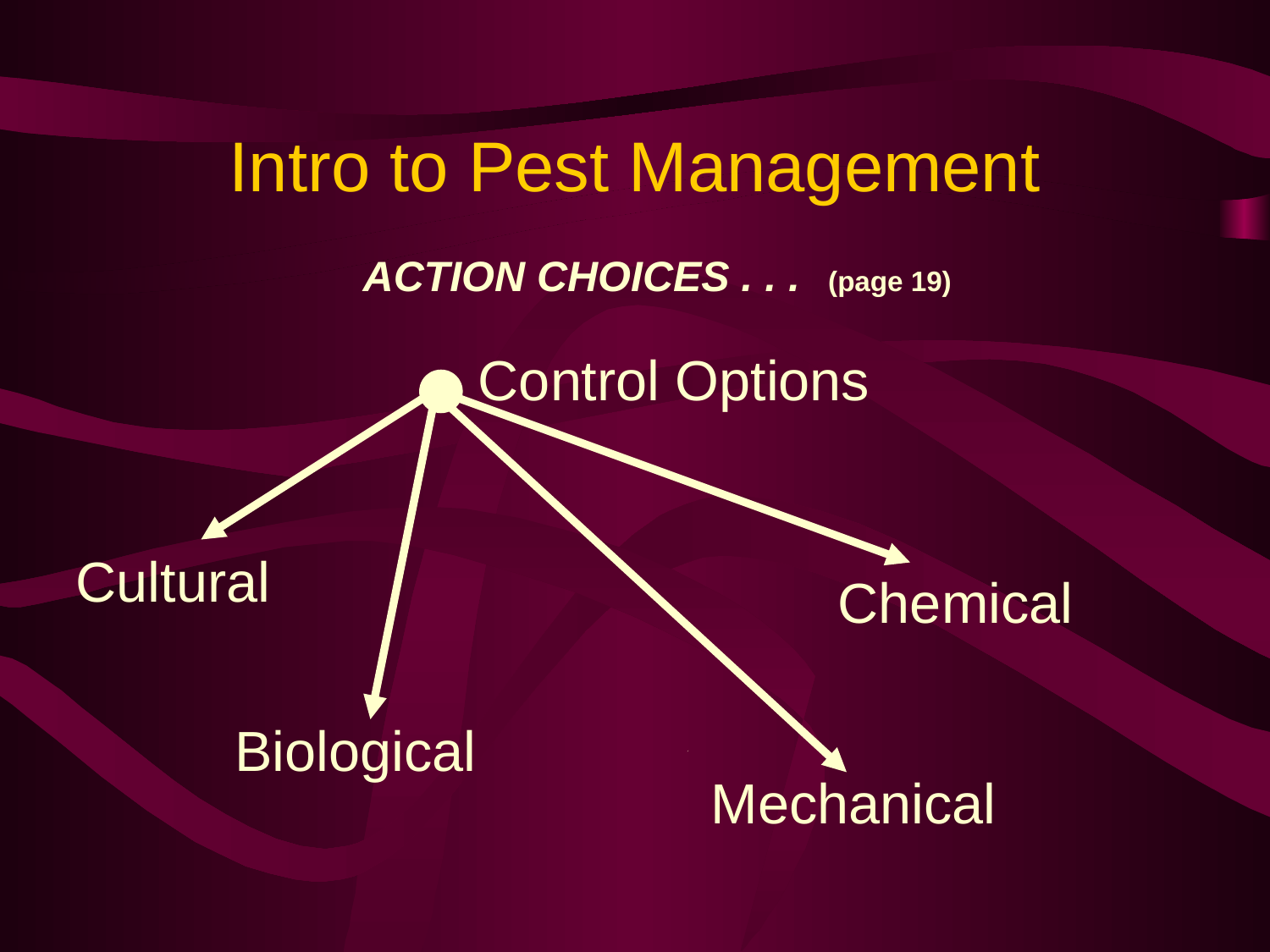

Intro to Pest Management
ACTION CHOICES . . .   (page 19)
Control Options

Cultural
Chemical
Biological

Mechanical